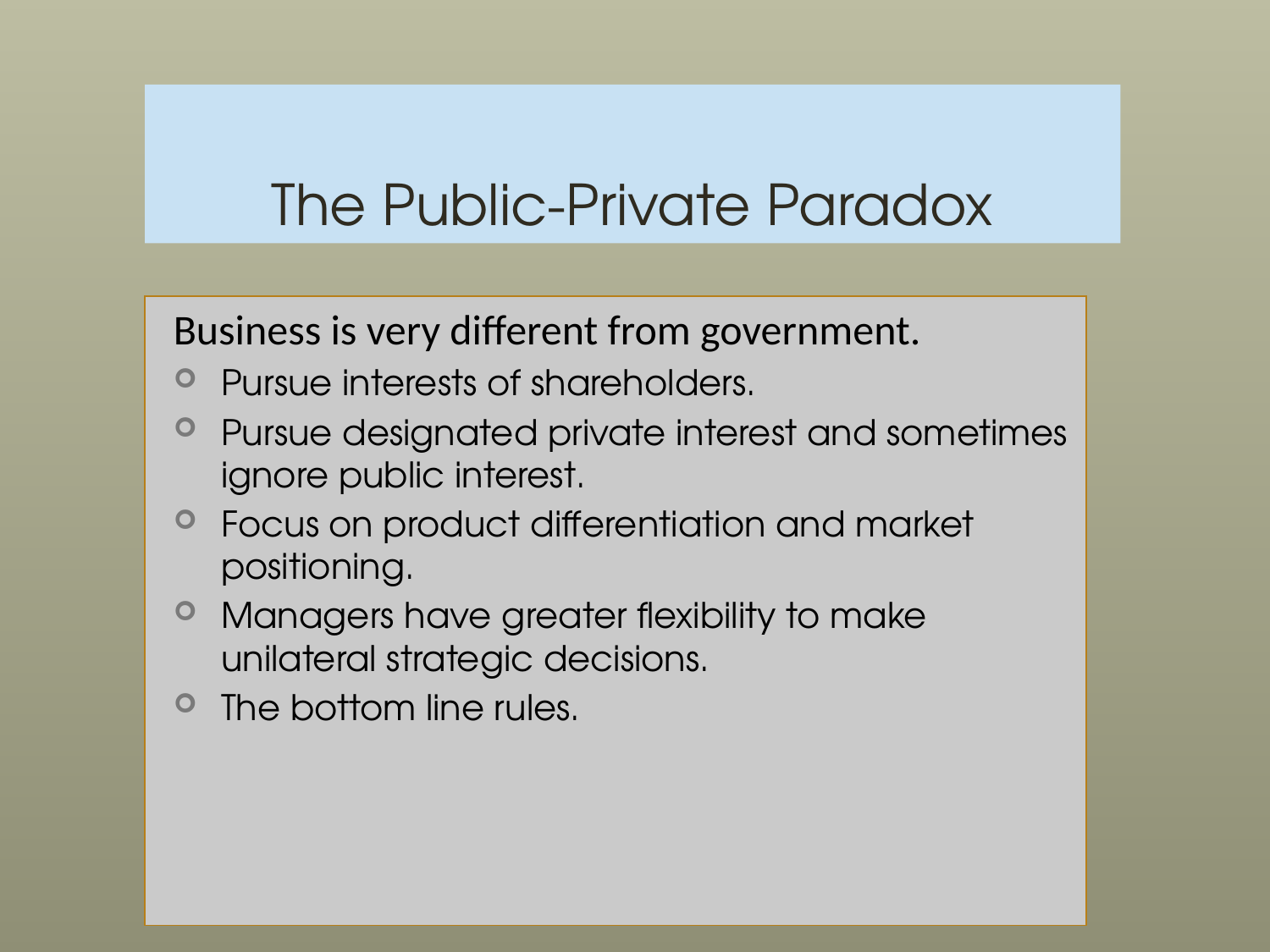

# The Public-Private Paradox
Business is very different from government.
Pursue interests of shareholders.
Pursue designated private interest and sometimes ignore public interest.
Focus on product differentiation and market positioning.
Managers have greater flexibility to make unilateral strategic decisions.
The bottom line rules.